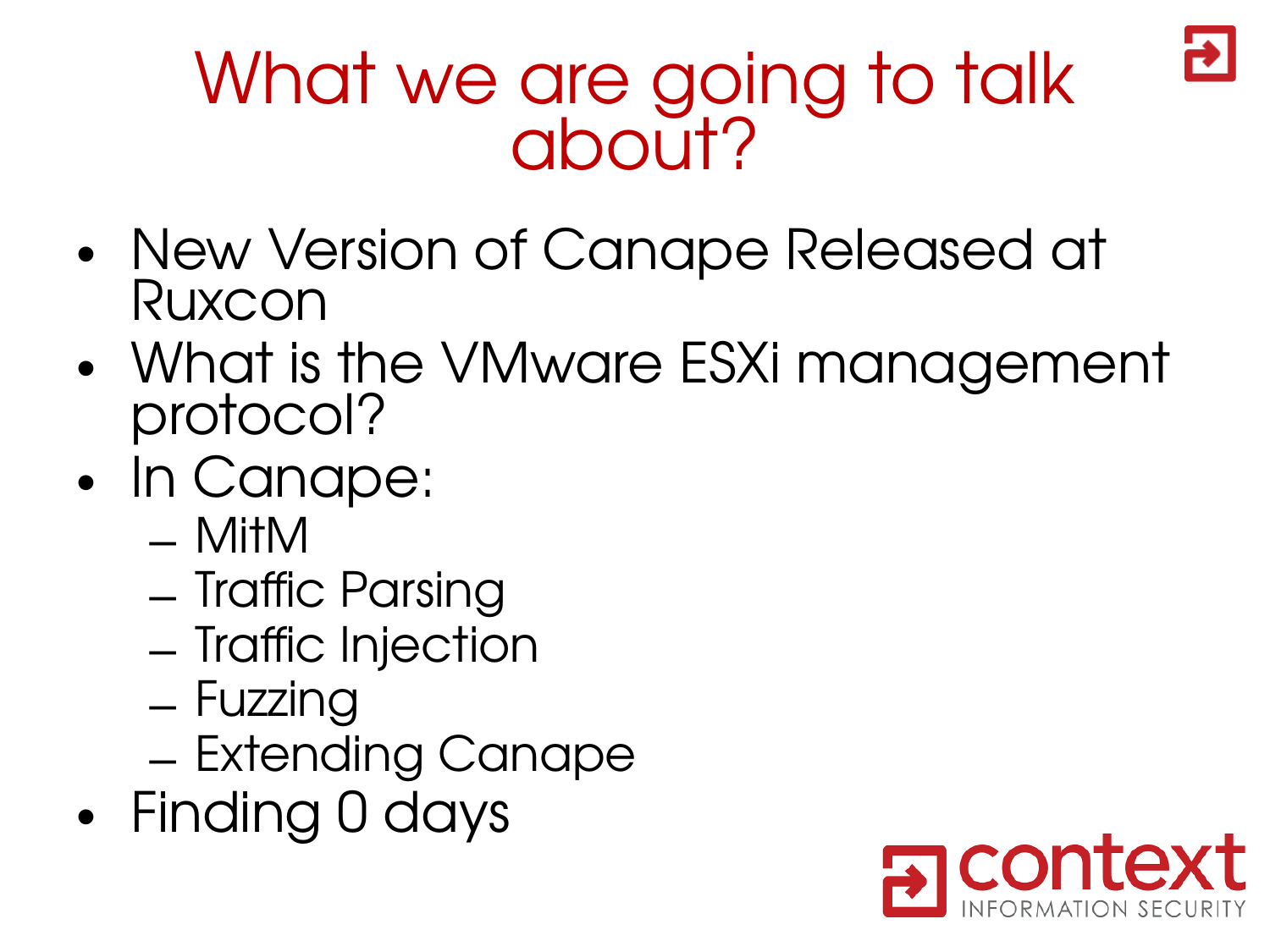

# What we are going to talk about?
New Version of Canape Released at Ruxcon
What is the VMware ESXi management protocol?
In Canape:
MitM
Traffic Parsing
Traffic Injection
Fuzzing
Extending Canape
Finding 0 days